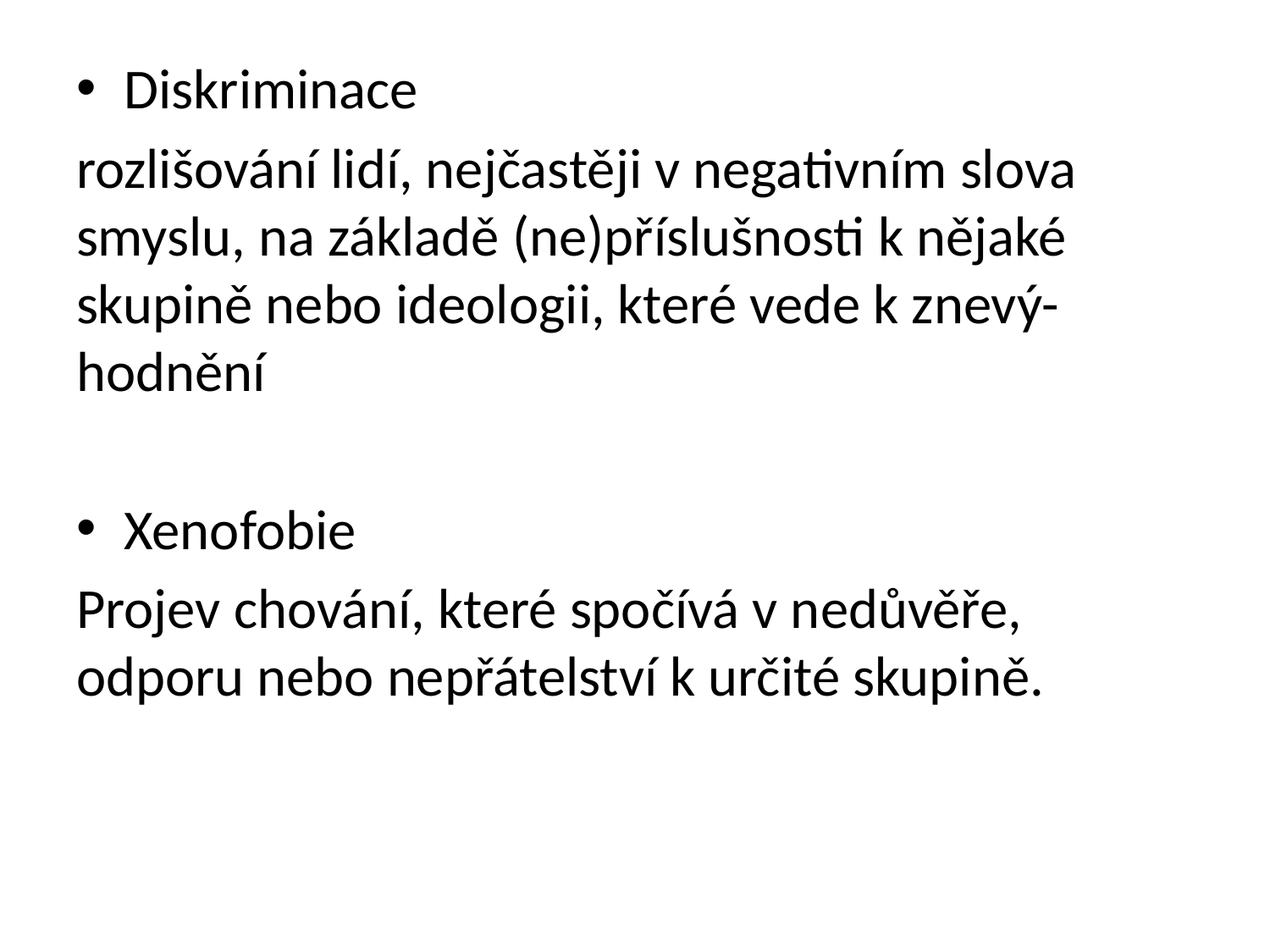

Diskriminace
rozlišování lidí, nejčastěji v negativním slova smyslu, na základě (ne)příslušnosti k nějaké skupině nebo ideologii, které vede k znevý- hodnění

Xenofobie
Projev chování, které spočívá v nedůvěře, odporu nebo nepřátelství k určité skupině.